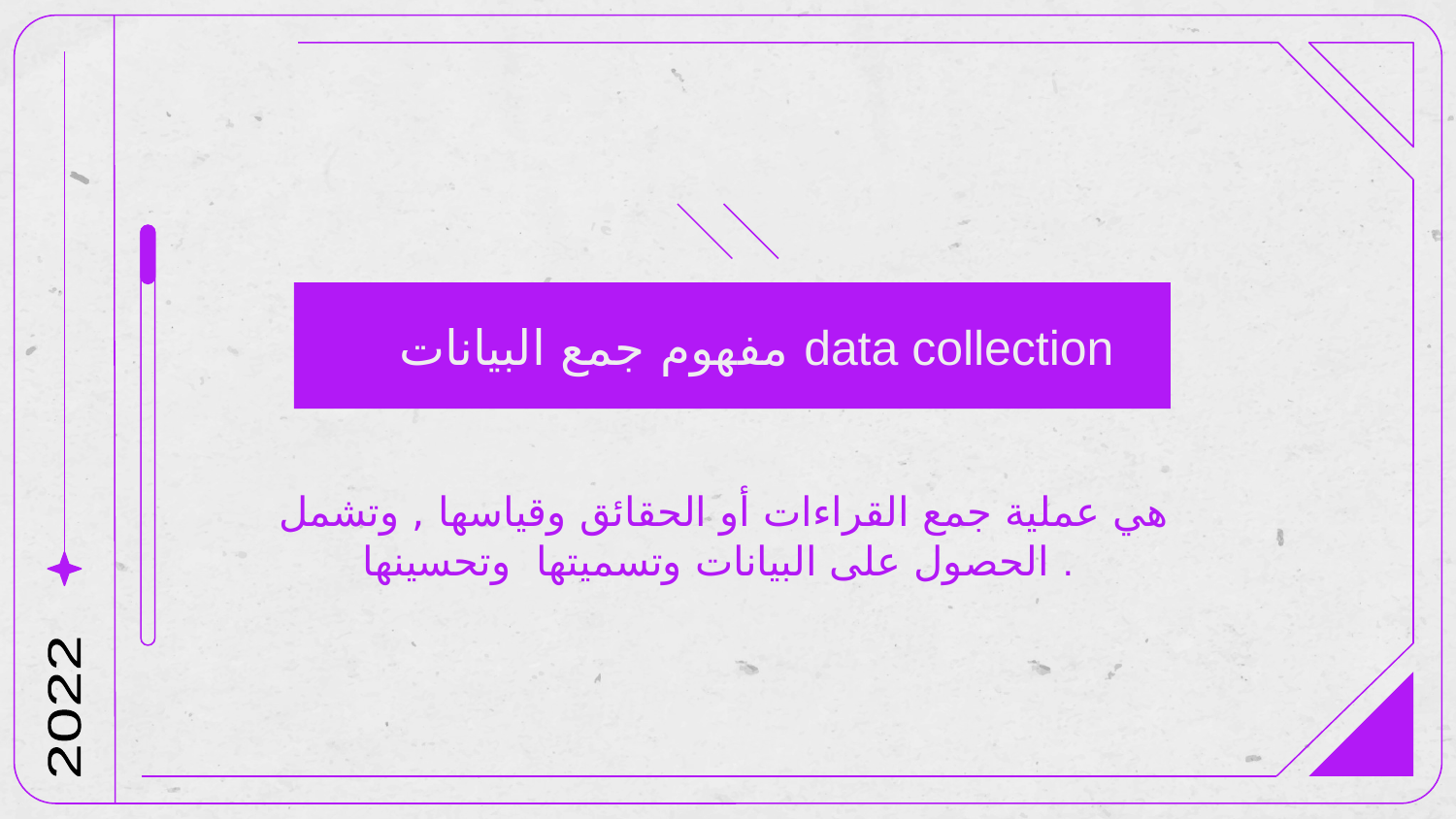

# مفهوم جمع البيانات data collection
هي عملية جمع القراءات أو الحقائق وقياسها , وتشمل الحصول على البيانات وتسميتها  وتحسينها .

2022